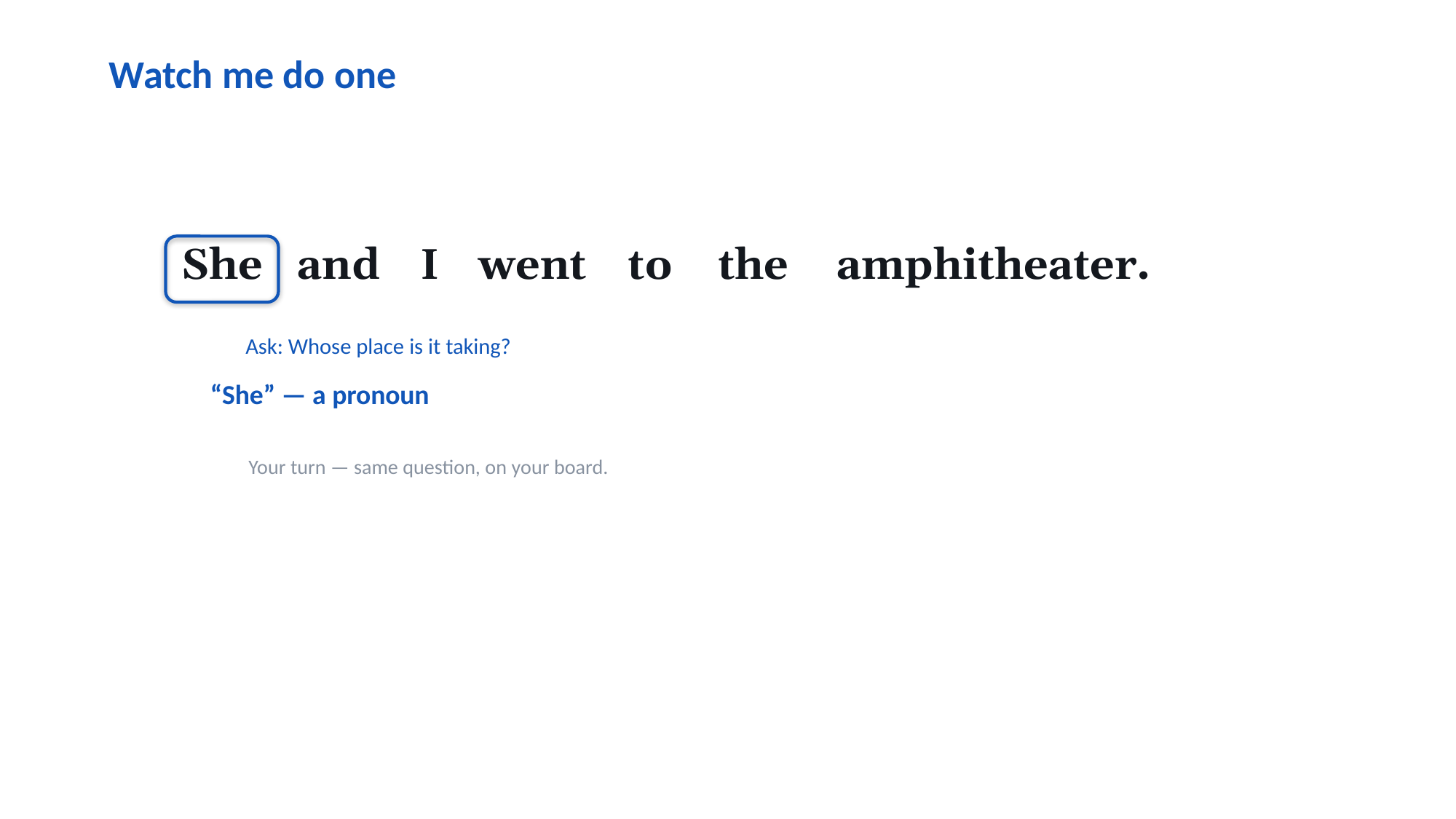

Watch me do one

She
and
I
went
to
the
amphitheater.
Ask: Whose place is it taking?
“She” — a pronoun
Your turn — same question, on your board.